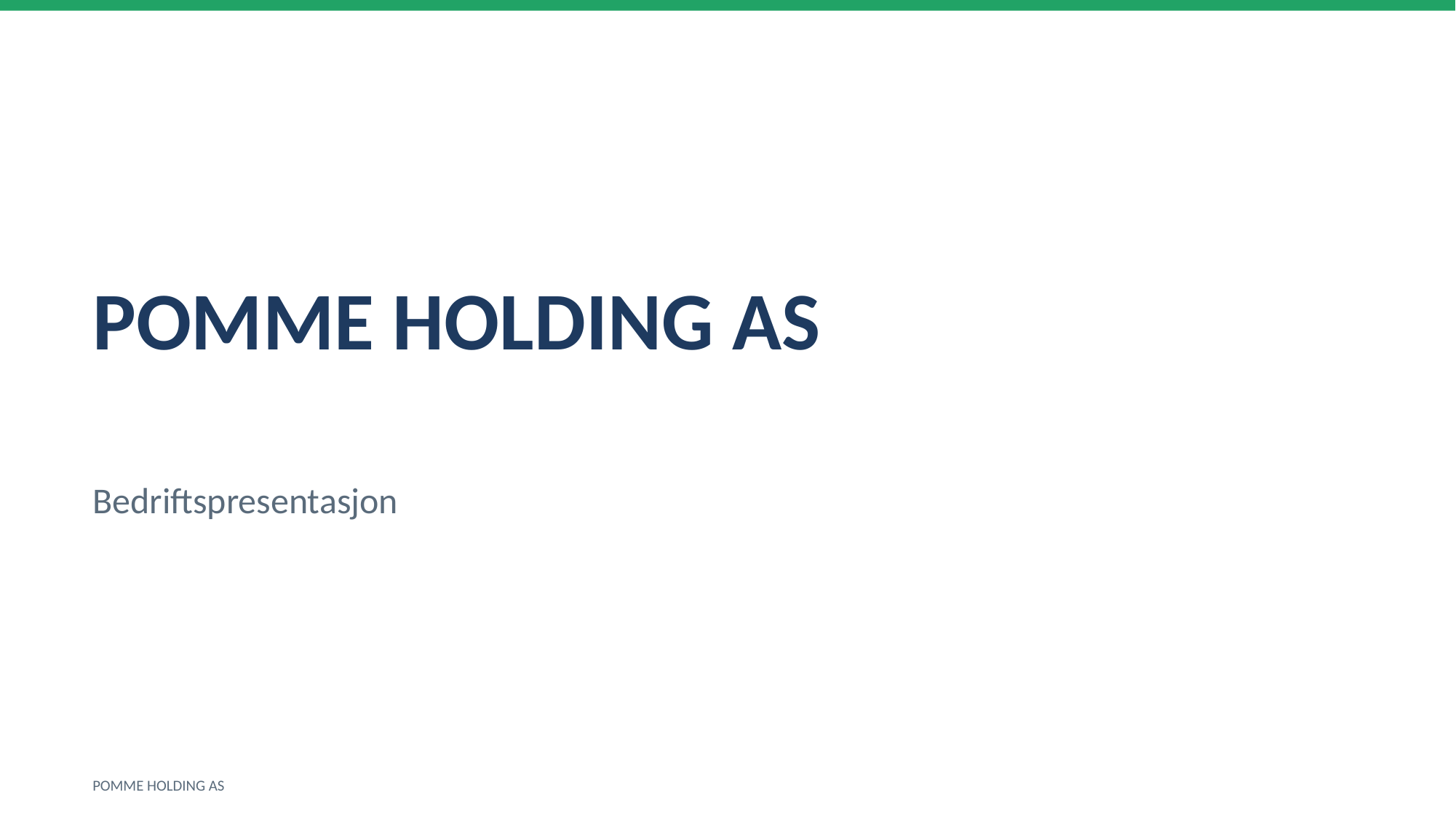

POMME HOLDING AS
Bedriftspresentasjon
POMME HOLDING AS